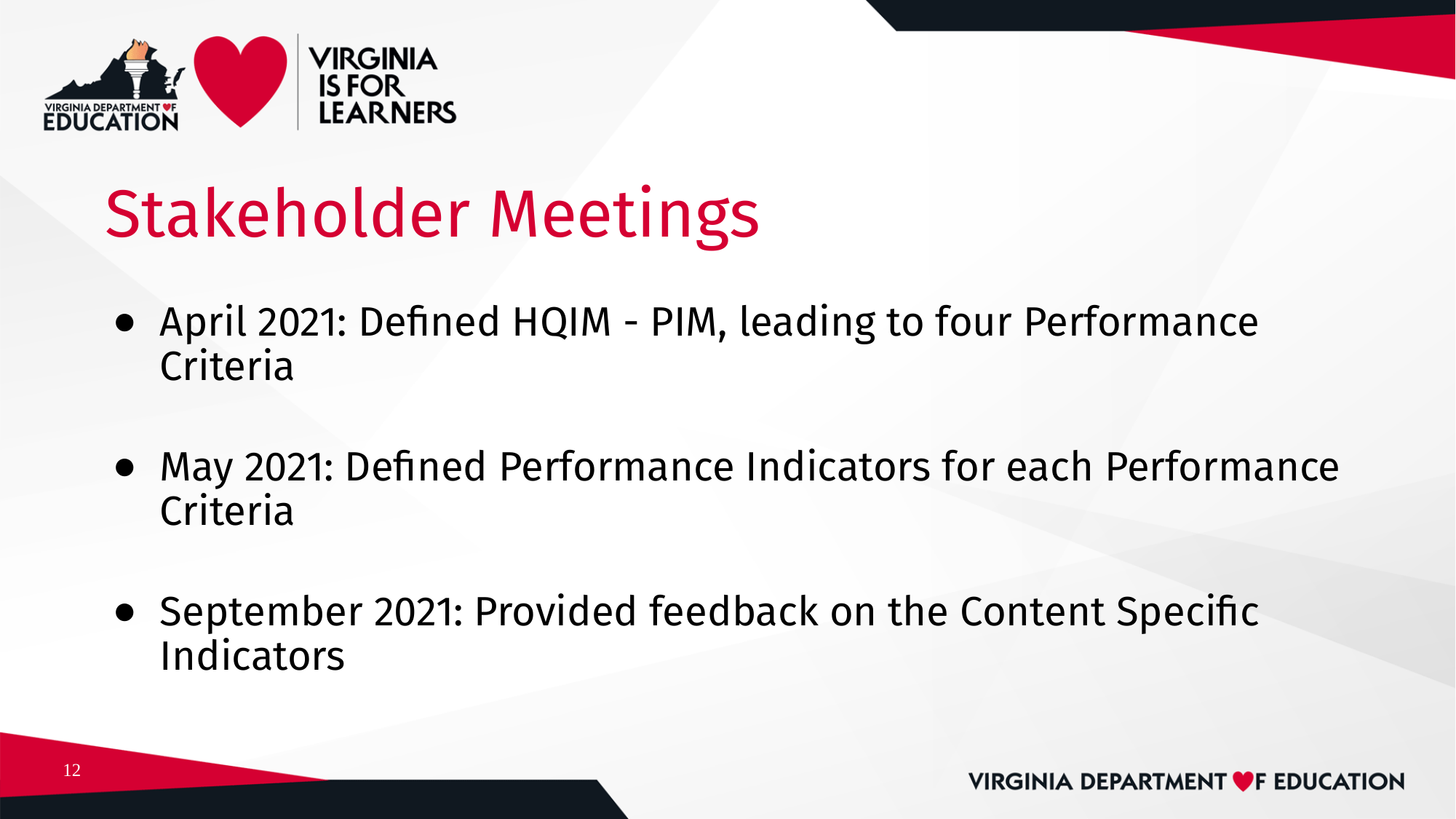

# Stakeholder Meetings

April 2021: Defined HQIM - PIM, leading to four Performance Criteria

May 2021: Defined Performance Indicators for each Performance Criteria

September 2021: Provided feedback on the Content Specific Indicators
12